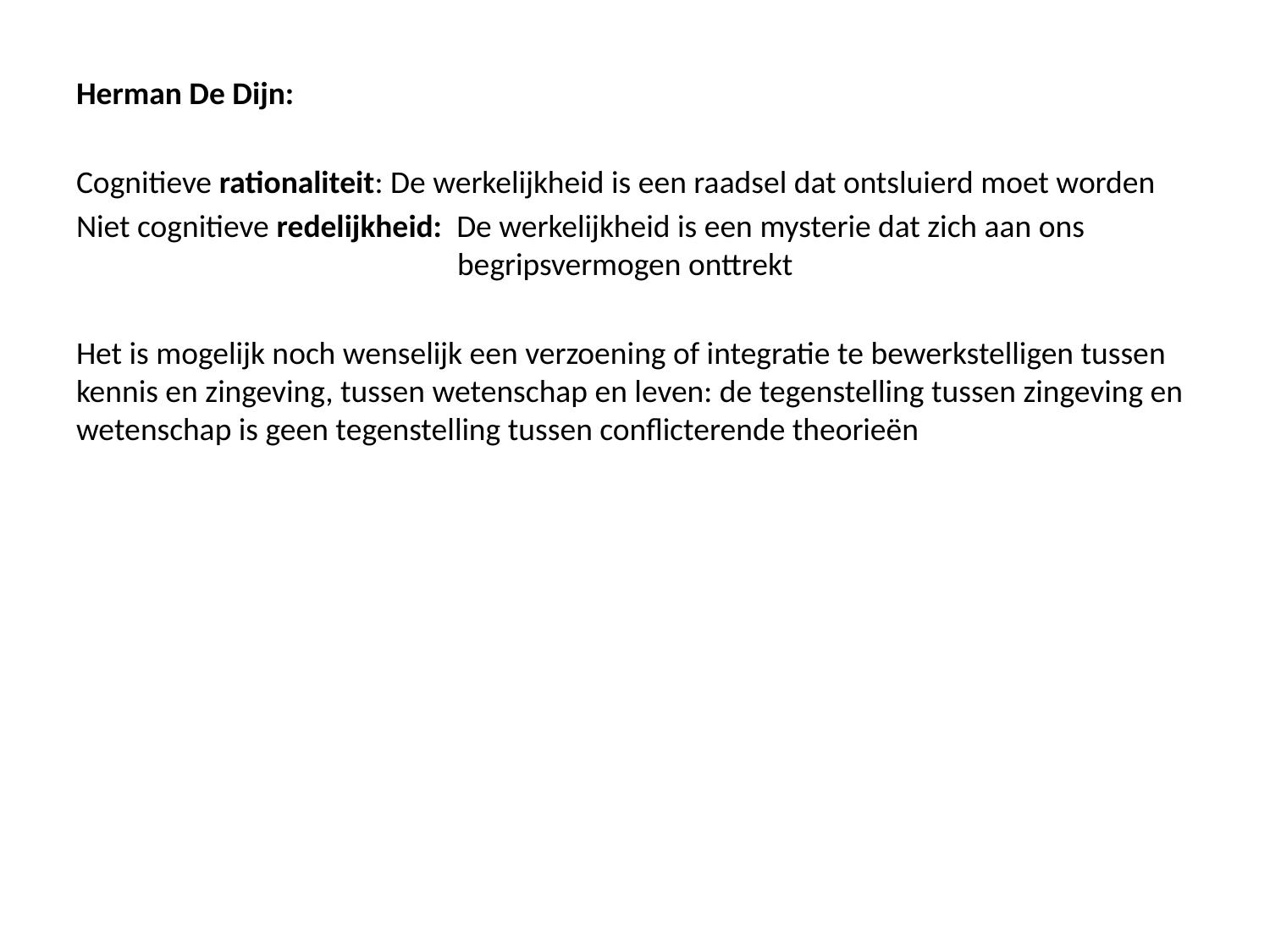

#
Herman De Dijn:

Cognitieve rationaliteit: De werkelijkheid is een raadsel dat ontsluierd moet worden
Niet cognitieve redelijkheid:  De werkelijkheid is een mysterie dat zich aan ons 			begripsvermogen onttrekt

Het is mogelijk noch wenselijk een verzoening of integratie te bewerkstelligen tussen kennis en zingeving, tussen wetenschap en leven: de tegenstelling tussen zingeving en wetenschap is geen tegenstelling tussen conflicterende theorieën